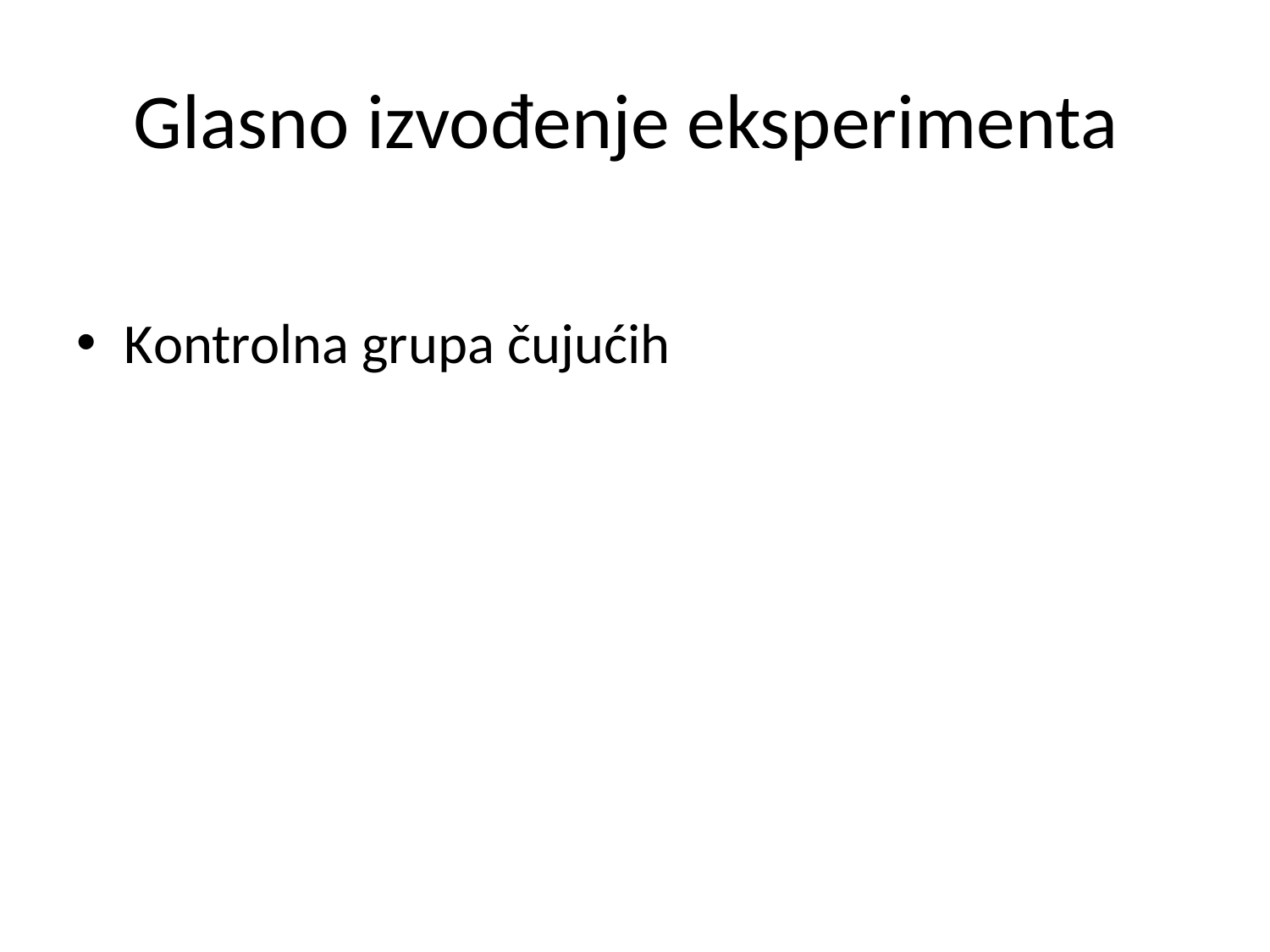

# Glasno izvođenje eksperimenta

Kontrolna grupa čujućih